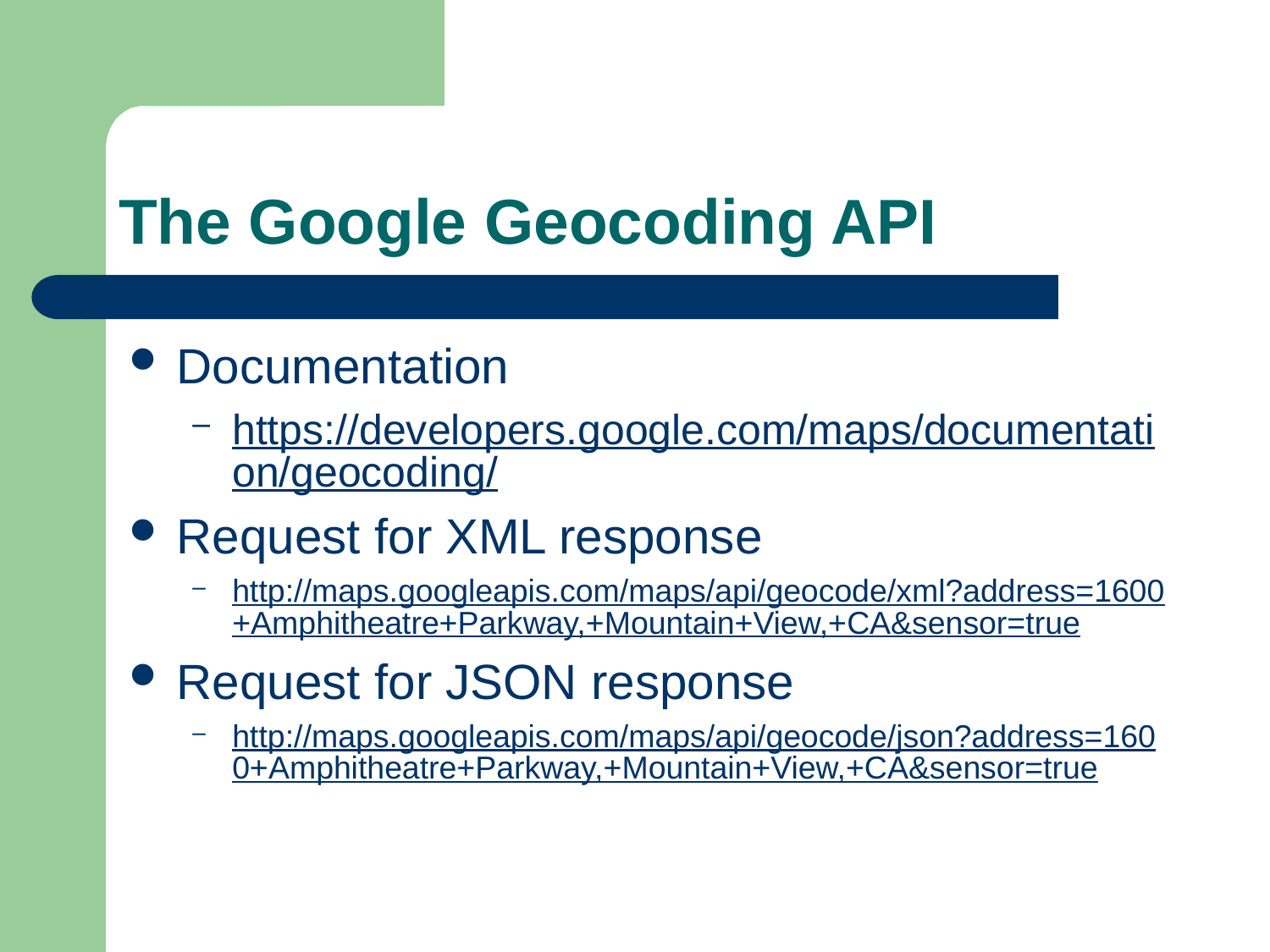

# The Google Geocoding API
Documentation
https://developers.google.com/maps/documentation/geocoding/
Request for XML response
http://maps.googleapis.com/maps/api/geocode/xml?address=1600+Amphitheatre+Parkway,+Mountain+View,+CA&sensor=true
Request for JSON response
http://maps.googleapis.com/maps/api/geocode/json?address=1600+Amphitheatre+Parkway,+Mountain+View,+CA&sensor=true